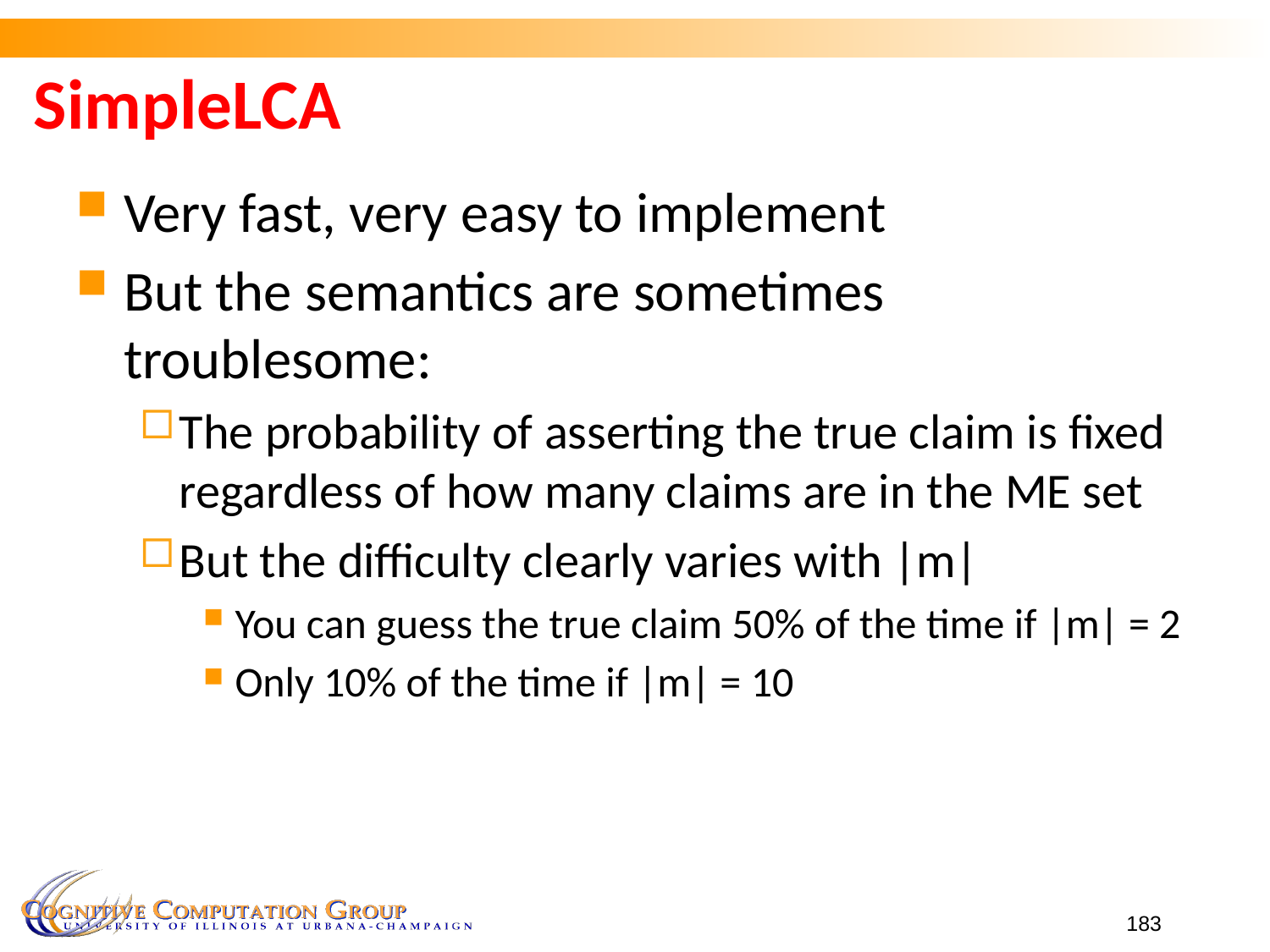

# SimpleLCA
Very fast, very easy to implement
But the semantics are sometimes troublesome:
The probability of asserting the true claim is fixed regardless of how many claims are in the ME set
But the difficulty clearly varies with |m|
You can guess the true claim 50% of the time if |m| = 2
Only 10% of the time if |m| = 10
183